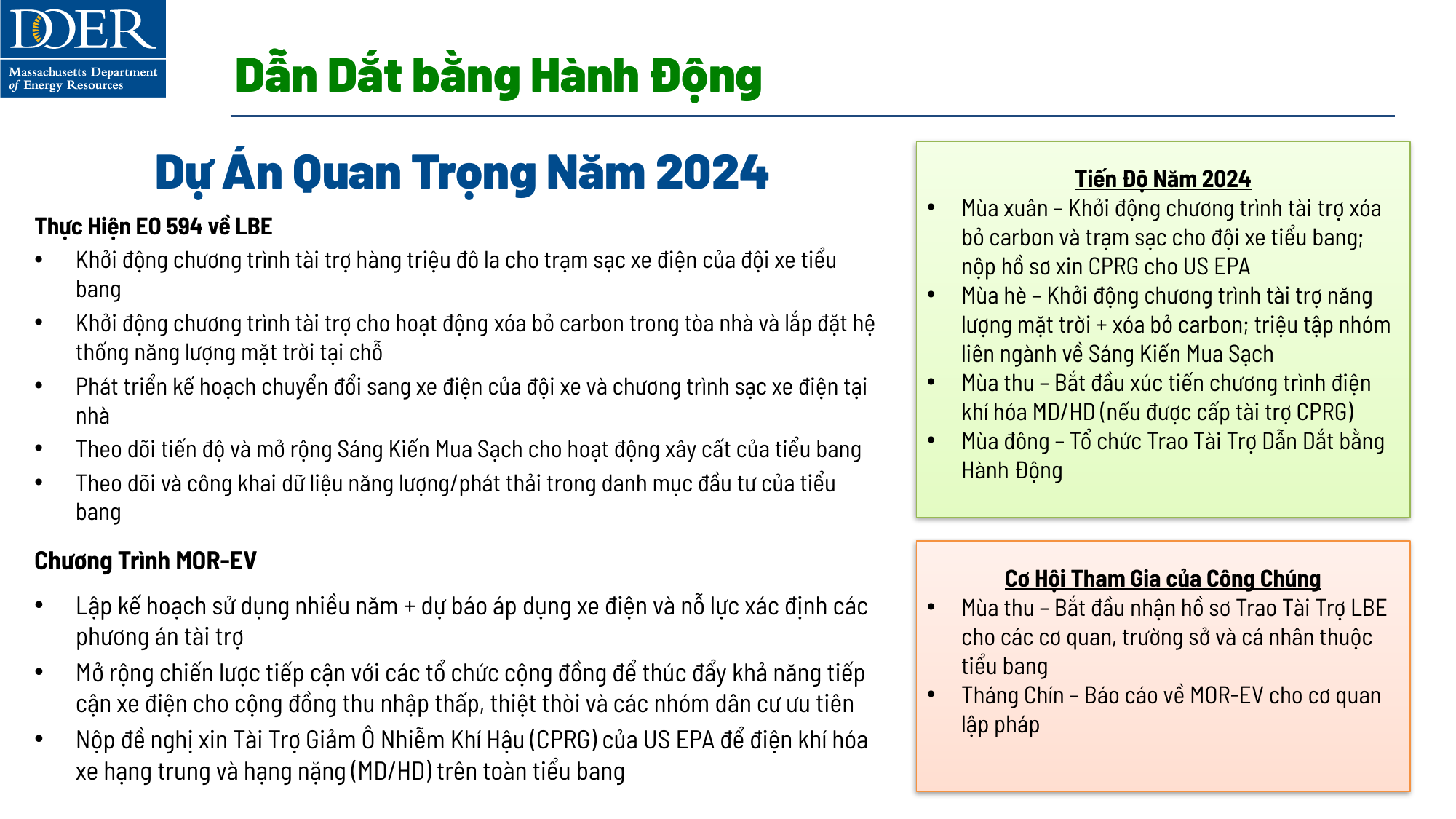

# Dẫn Dắt bằng Hành Động
Dự Án Quan Trọng Năm 2024
Tiến Độ Năm 2024
Mùa xuân – Khởi động chương trình tài trợ xóa bỏ carbon và trạm sạc cho đội xe tiểu bang; nộp hồ sơ xin CPRG cho US EPA
Mùa hè – Khởi động chương trình tài trợ năng lượng mặt trời + xóa bỏ carbon; triệu tập nhóm liên ngành về Sáng Kiến Mua Sạch
Mùa thu – Bắt đầu xúc tiến chương trình điện khí hóa MD/HD (nếu được cấp tài trợ CPRG)
Mùa đông – Tổ chức Trao Tài Trợ Dẫn Dắt bằng Hành Động
Thực Hiện EO 594 về LBE
Khởi động chương trình tài trợ hàng triệu đô la cho trạm sạc xe điện của đội xe tiểu bang
Khởi động chương trình tài trợ cho hoạt động xóa bỏ carbon trong tòa nhà và lắp đặt hệ thống năng lượng mặt trời tại chỗ
Phát triển kế hoạch chuyển đổi sang xe điện của đội xe và chương trình sạc xe điện tại nhà
Theo dõi tiến độ và mở rộng Sáng Kiến Mua Sạch cho hoạt động xây cất của tiểu bang
Theo dõi và công khai dữ liệu năng lượng/phát thải trong danh mục đầu tư của tiểu bang
Chương Trình MOR-EV
Lập kế hoạch sử dụng nhiều năm + dự báo áp dụng xe điện và nỗ lực xác định các phương án tài trợ
Mở rộng chiến lược tiếp cận với các tổ chức cộng đồng để thúc đẩy khả năng tiếp cận xe điện cho cộng đồng thu nhập thấp, thiệt thòi và các nhóm dân cư ưu tiên
Nộp đề nghị xin Tài Trợ Giảm Ô Nhiễm Khí Hậu (CPRG) của US EPA để điện khí hóa xe hạng trung và hạng nặng (MD/HD) trên toàn tiểu bang
Cơ Hội Tham Gia của Công Chúng
Mùa thu – Bắt đầu nhận hồ sơ Trao Tài Trợ LBE cho các cơ quan, trường sở và cá nhân thuộc tiểu bang
Tháng Chín – Báo cáo về MOR-EV cho cơ quan lập pháp